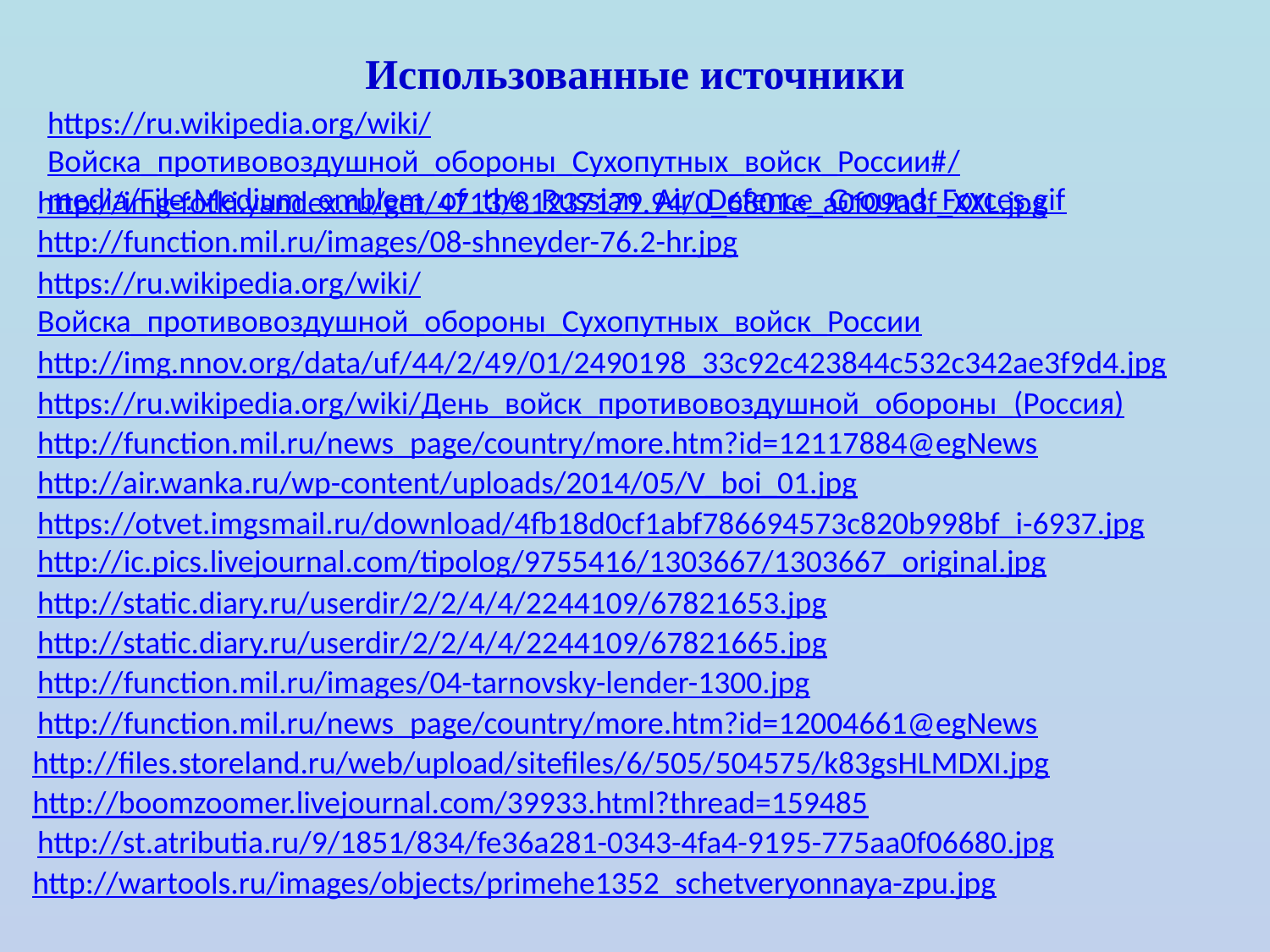

# Использованные источники
https://ru.wikipedia.org/wiki/Войска_противовоздушной_обороны_Сухопутных_войск_России#/media/File:Medium_emblem_of_the_Russian_Air_Defence_Ground_Forces.gif

http://img-fotki.yandex.ru/get/4713/81237179.94/0_6801e_a0f09a3f_XXL.jpg

http://function.mil.ru/images/08-shneyder-76.2-hr.jpg

https://ru.wikipedia.org/wiki/Войска_противовоздушной_обороны_Сухопутных_войск_России

http://img.nnov.org/data/uf/44/2/49/01/2490198_33c92c423844c532c342ae3f9d4.jpg

https://ru.wikipedia.org/wiki/День_войск_противовоздушной_обороны_(Россия)

http://function.mil.ru/news_page/country/more.htm?id=12117884@egNews

http://air.wanka.ru/wp-content/uploads/2014/05/V_boi_01.jpg

https://otvet.imgsmail.ru/download/4fb18d0cf1abf786694573c820b998bf_i-6937.jpg

http://ic.pics.livejournal.com/tipolog/9755416/1303667/1303667_original.jpg

http://static.diary.ru/userdir/2/2/4/4/2244109/67821653.jpg

http://static.diary.ru/userdir/2/2/4/4/2244109/67821665.jpg

http://function.mil.ru/images/04-tarnovsky-lender-1300.jpg

http://function.mil.ru/news_page/country/more.htm?id=12004661@egNews

http://files.storeland.ru/web/upload/sitefiles/6/505/504575/k83gsHLMDXI.jpg

http://boomzoomer.livejournal.com/39933.html?thread=159485

http://st.atributia.ru/9/1851/834/fe36a281-0343-4fa4-9195-775aa0f06680.jpg

http://wartools.ru/images/objects/primehe1352_schetveryonnaya-zpu.jpg